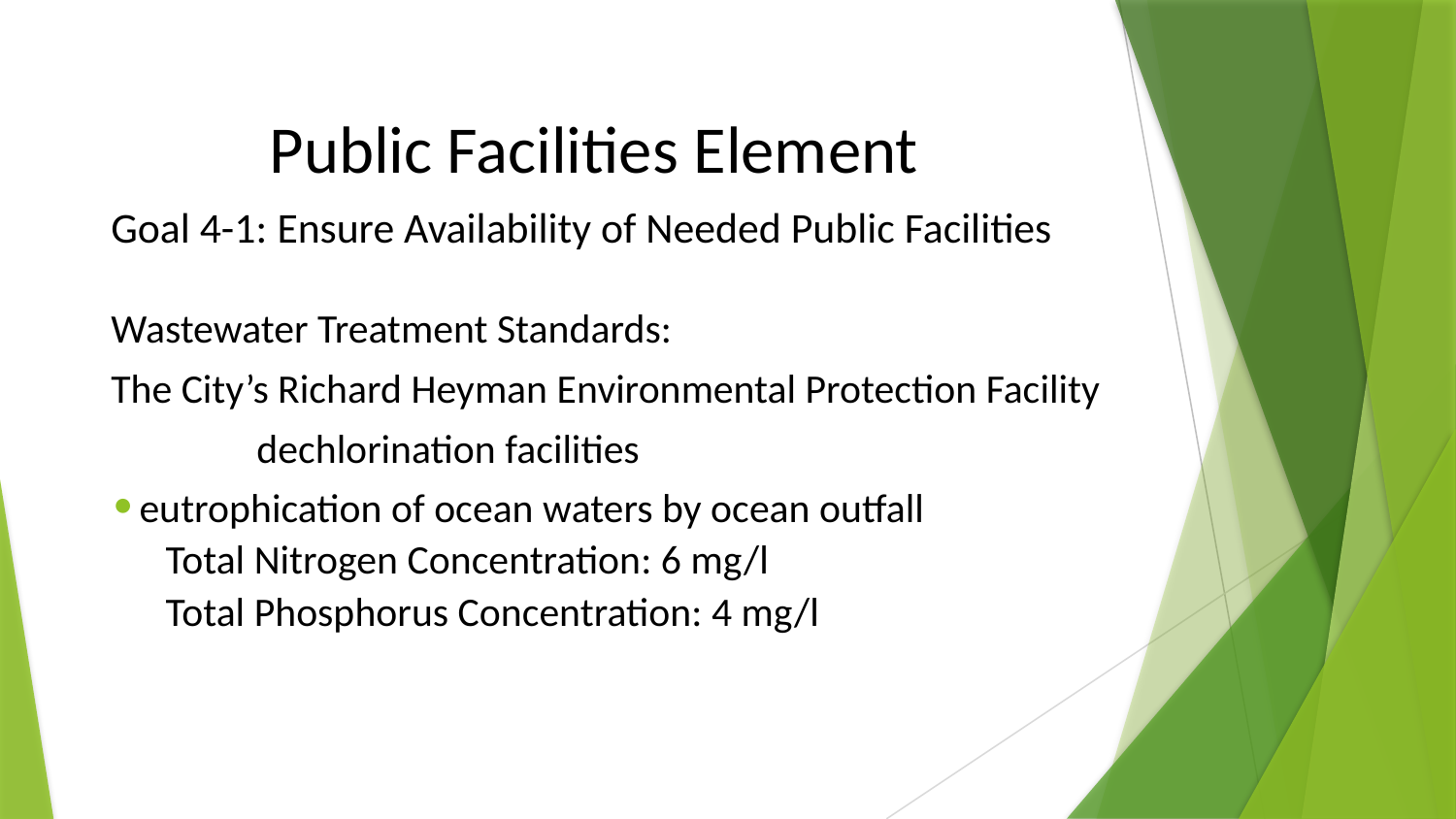

# Public Facilities Element
Goal 4-1: Ensure Availability of Needed Public Facilities

Wastewater Treatment Standards:
The City’s Richard Heyman Environmental Protection Facility
	dechlorination facilities
eutrophication of ocean waters by ocean outfall
Total Nitrogen Concentration: 6 mg/l
Total Phosphorus Concentration: 4 mg/l